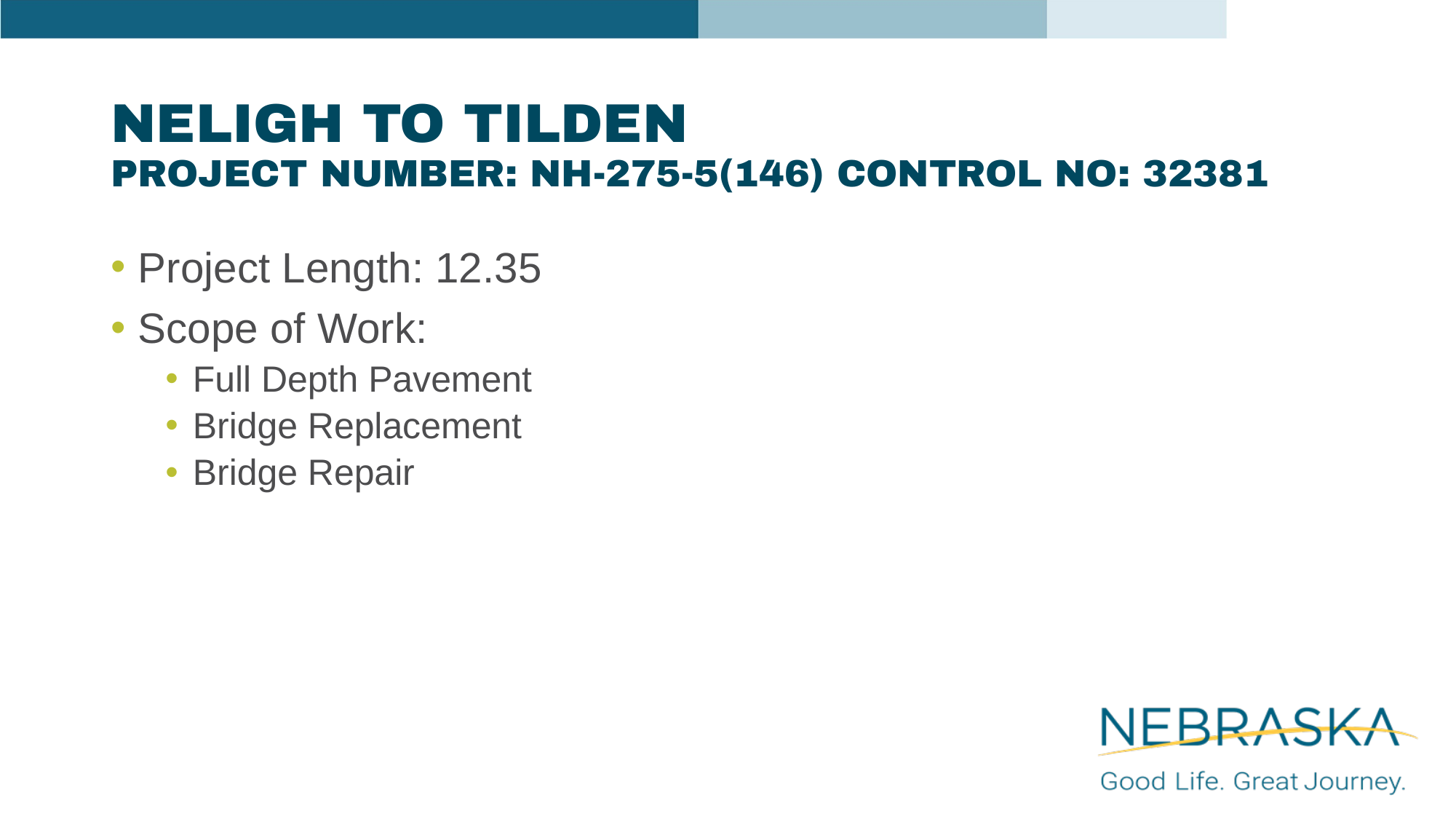

# Neligh to Tilden Project Number: NH-275-5(146) Control No: 32381
Project Length: 12.35
Scope of Work:
Full Depth Pavement
Bridge Replacement
Bridge Repair